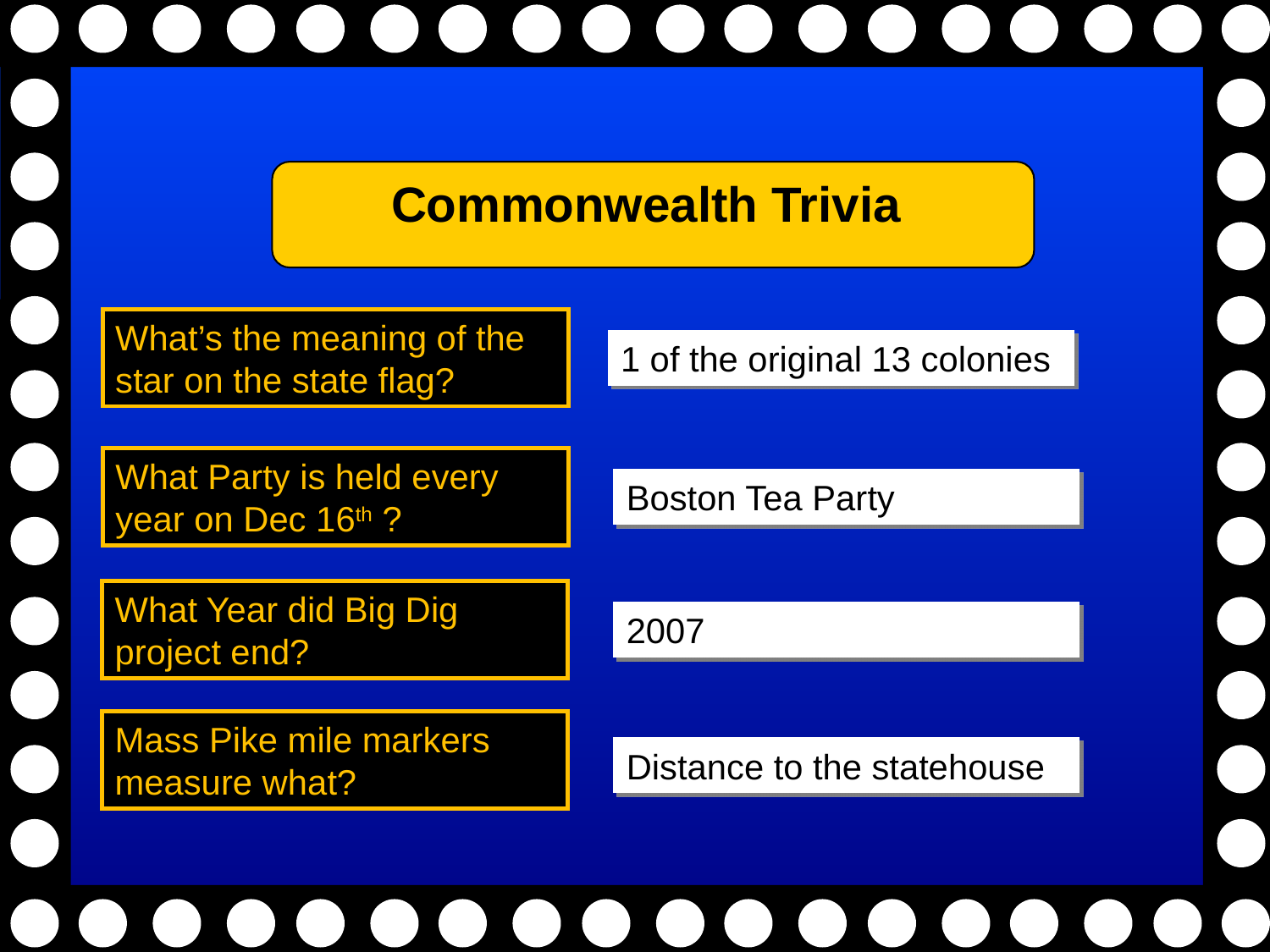

Commonwealth Trivia
What’s the meaning of the star on the state flag?
1 of the original 13 colonies
What Party is held every year on Dec 16th ?
Boston Tea Party
What Year did Big Dig project end?
2007
Mass Pike mile markers measure what?
Distance to the statehouse